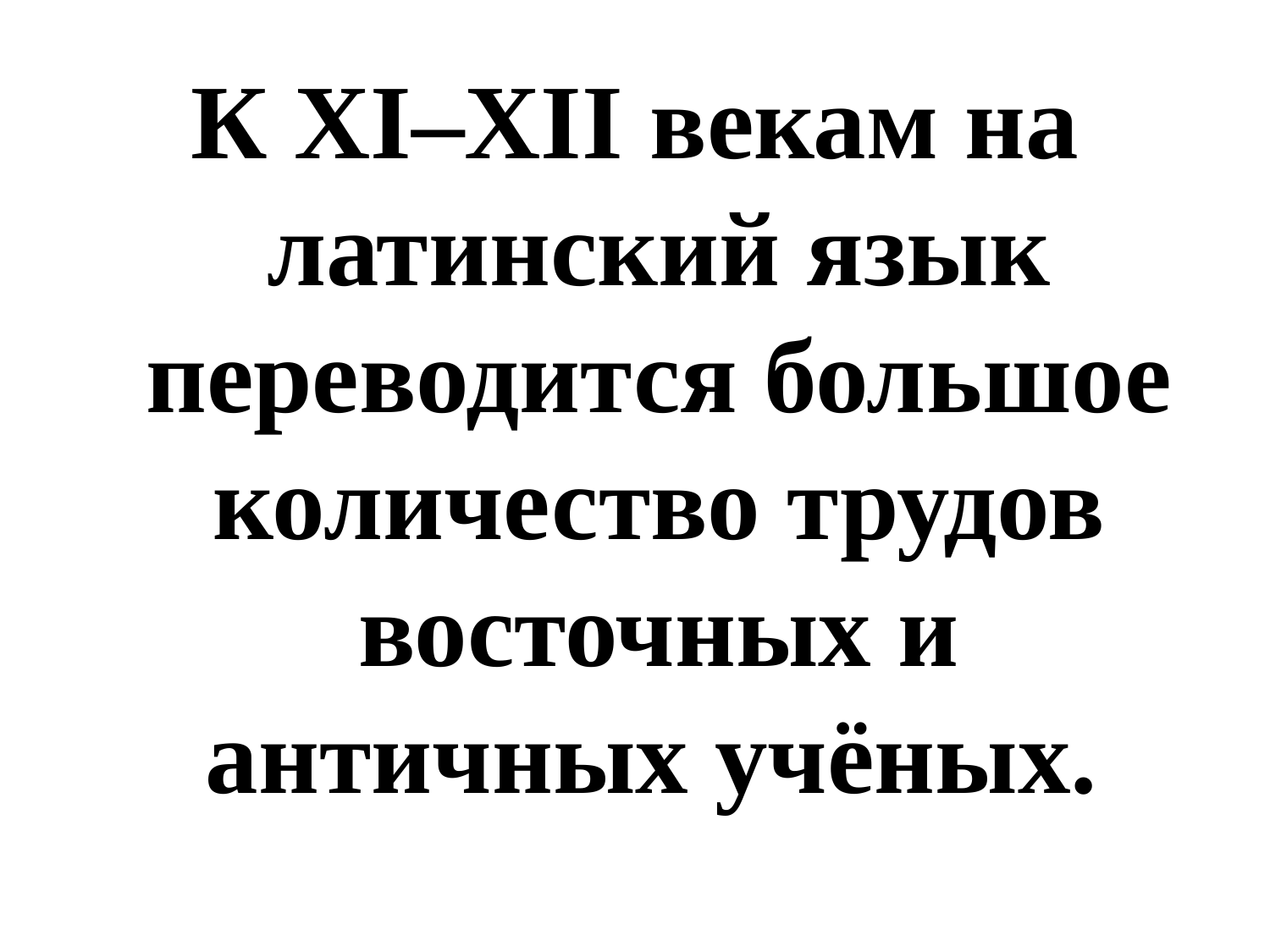

К XI–XII векам на латинский язык переводится большое количество трудов восточных и античных учёных.